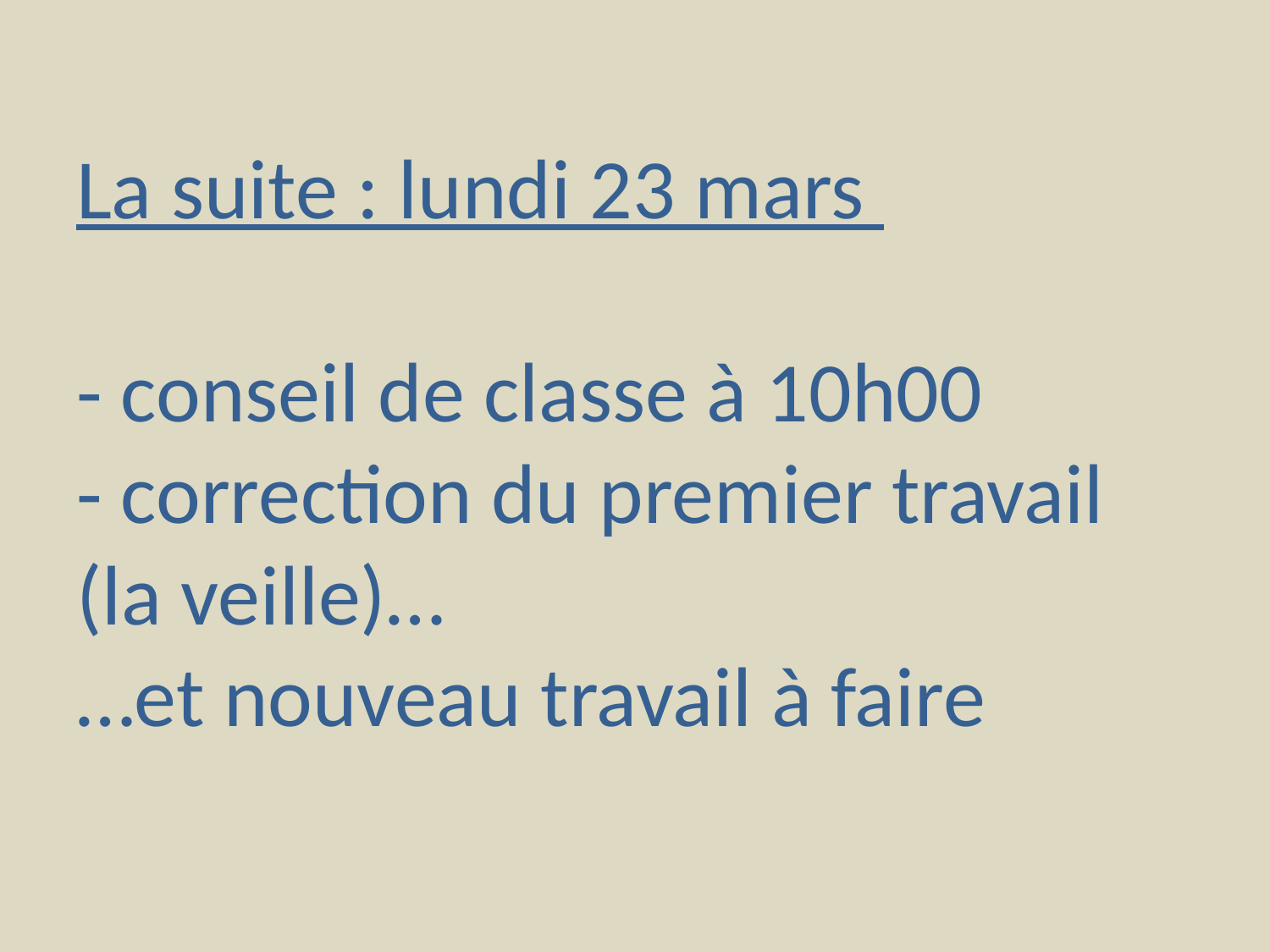

# La suite : lundi 23 mars - conseil de classe à 10h00 - correction du premier travail (la veille)… …et nouveau travail à faire